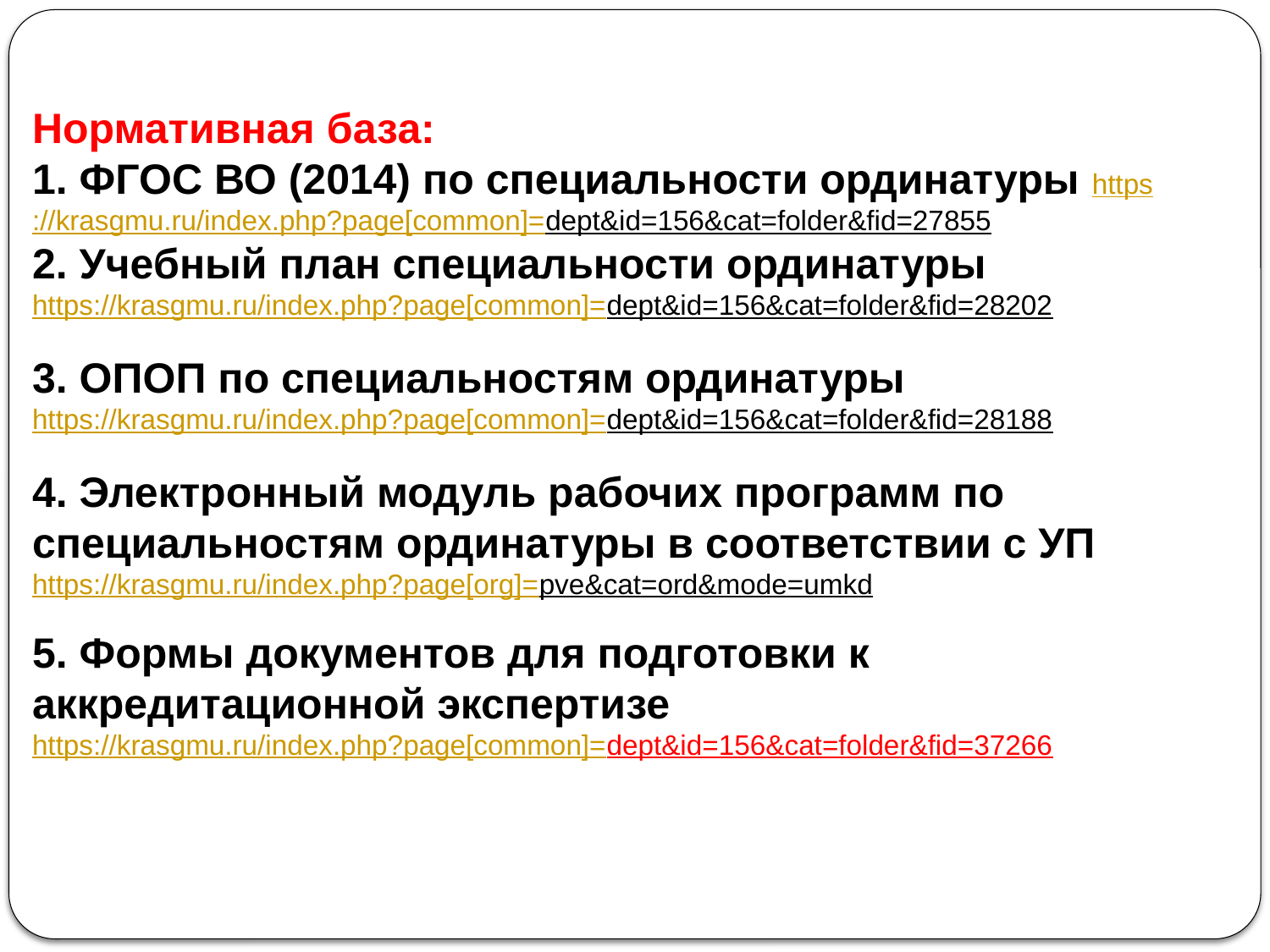

# Нормативная база: 1. ФГОС ВО (2014) по специальности ординатуры https://krasgmu.ru/index.php?page[common]=dept&id=156&cat=folder&fid=27855 2. Учебный план специальности ординатуры https://krasgmu.ru/index.php?page[common]=dept&id=156&cat=folder&fid=28202 3. ОПОП по специальностям ординатуры https://krasgmu.ru/index.php?page[common]=dept&id=156&cat=folder&fid=28188 4. Электронный модуль рабочих программ по специальностям ординатуры в соответствии с УП https://krasgmu.ru/index.php?page[org]=pve&cat=ord&mode=umkd 5. Формы документов для подготовки к аккредитационной экспертизе https://krasgmu.ru/index.php?page[common]=dept&id=156&cat=folder&fid=37266